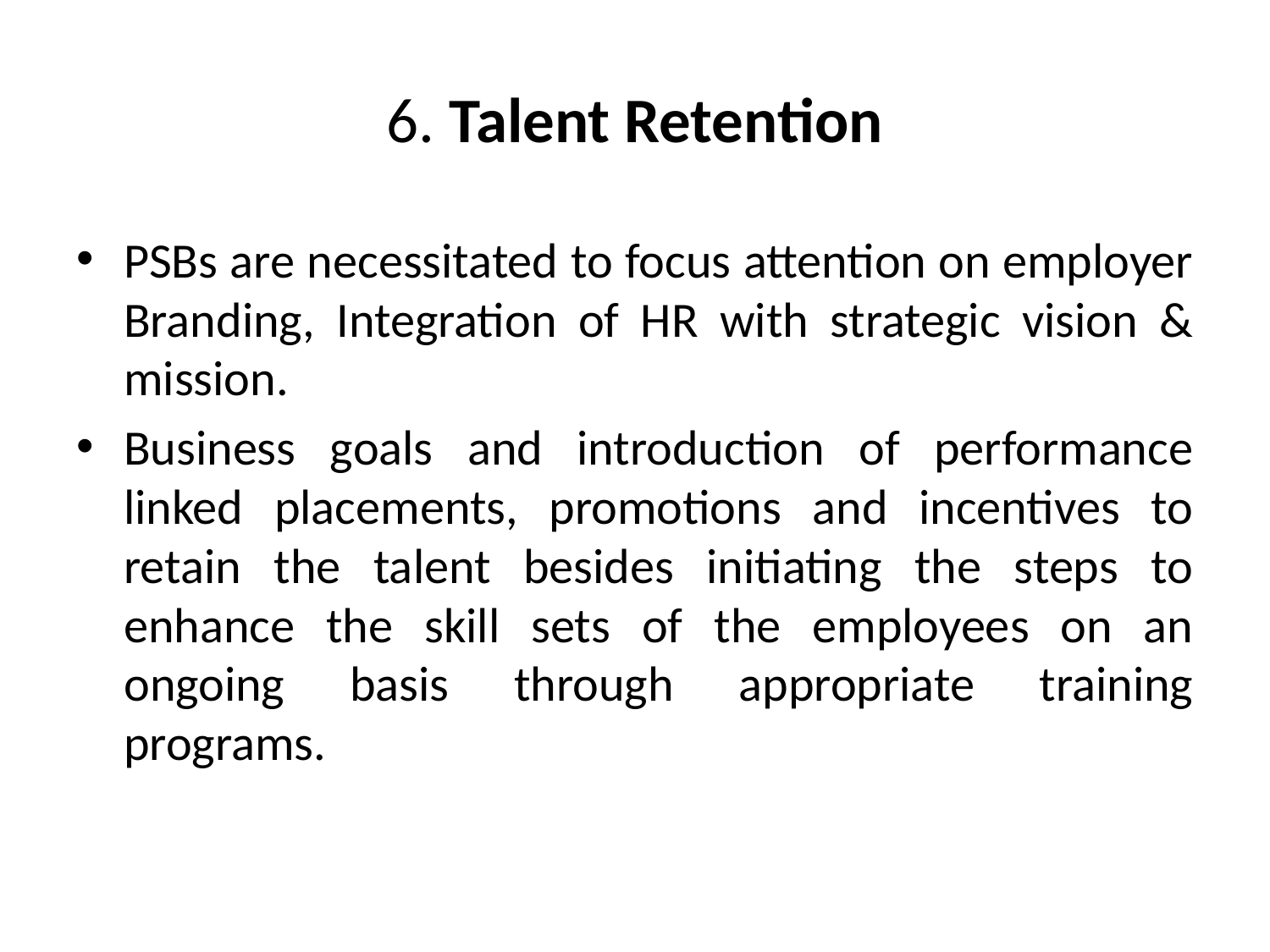

# 6. Talent Retention
PSBs are necessitated to focus attention on employer Branding, Integration of HR with strategic vision & mission.
Business goals and introduction of performance linked placements, promotions and incentives to retain the talent besides initiating the steps to enhance the skill sets of the employees on an ongoing basis through appropriate training programs.